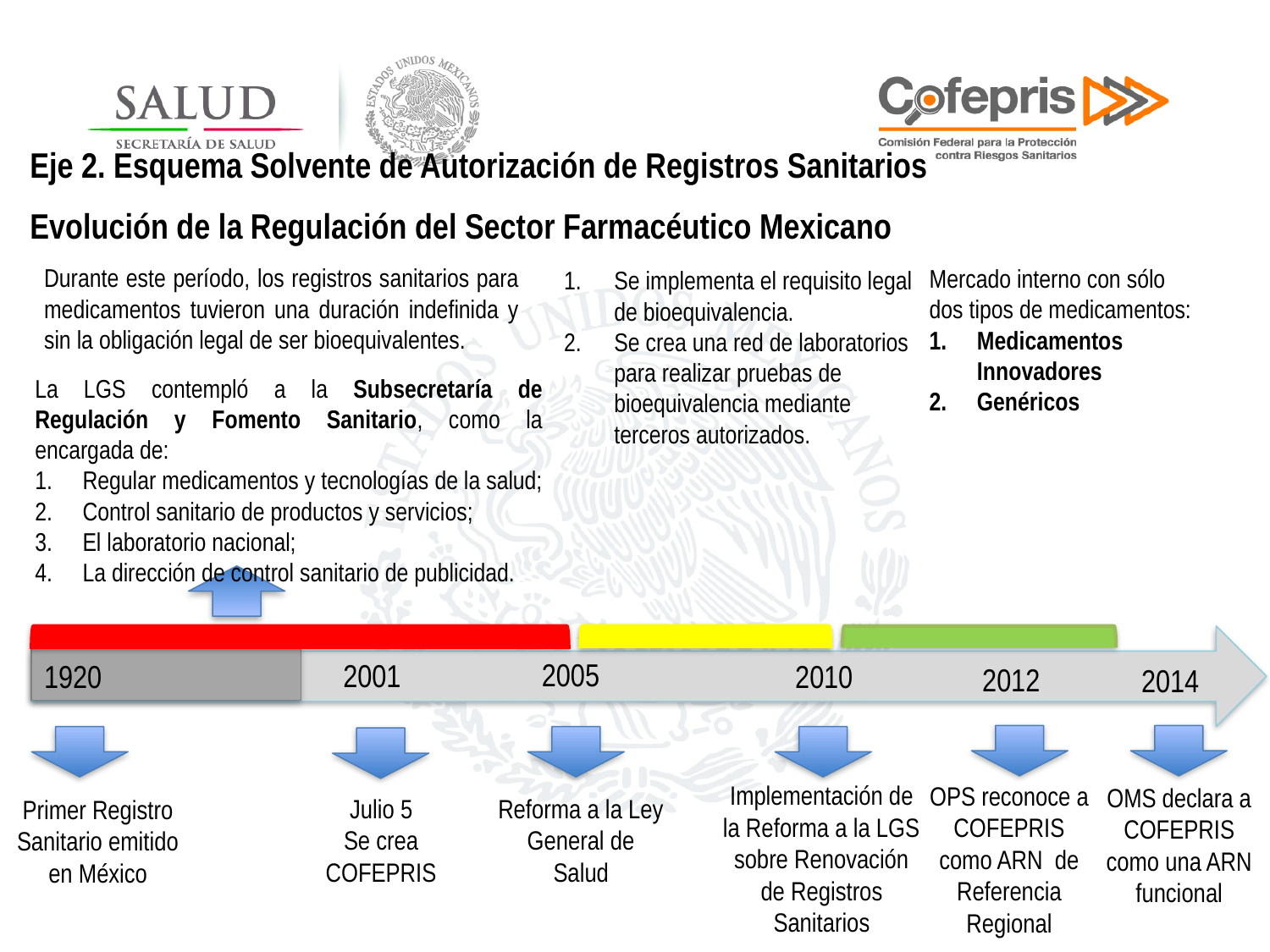

Eje 2. Esquema Solvente de Autorización de Registros Sanitarios

Evolución de la Regulación del Sector Farmacéutico Mexicano
Durante este período, los registros sanitarios para medicamentos tuvieron una duración indefinida y sin la obligación legal de ser bioequivalentes.
Mercado interno con sólo dos tipos de medicamentos:
Medicamentos Innovadores
Genéricos
Se implementa el requisito legal de bioequivalencia.
Se crea una red de laboratorios para realizar pruebas de bioequivalencia mediante terceros autorizados.
La LGS contempló a la Subsecretaría de Regulación y Fomento Sanitario, como la encargada de:
Regular medicamentos y tecnologías de la salud;
Control sanitario de productos y servicios;
El laboratorio nacional;
La dirección de control sanitario de publicidad.

2005
2001
2010
1920
2012
2014

OPS reconoce a COFEPRIS como ARN  de Referencia Regional
OMS declara a COFEPRIS como una ARN funcional
Julio 5
Se crea COFEPRIS
Reforma a la Ley General de Salud
Primer Registro Sanitario emitido en México
Implementación de la Reforma a la LGS sobre Renovación de Registros Sanitarios